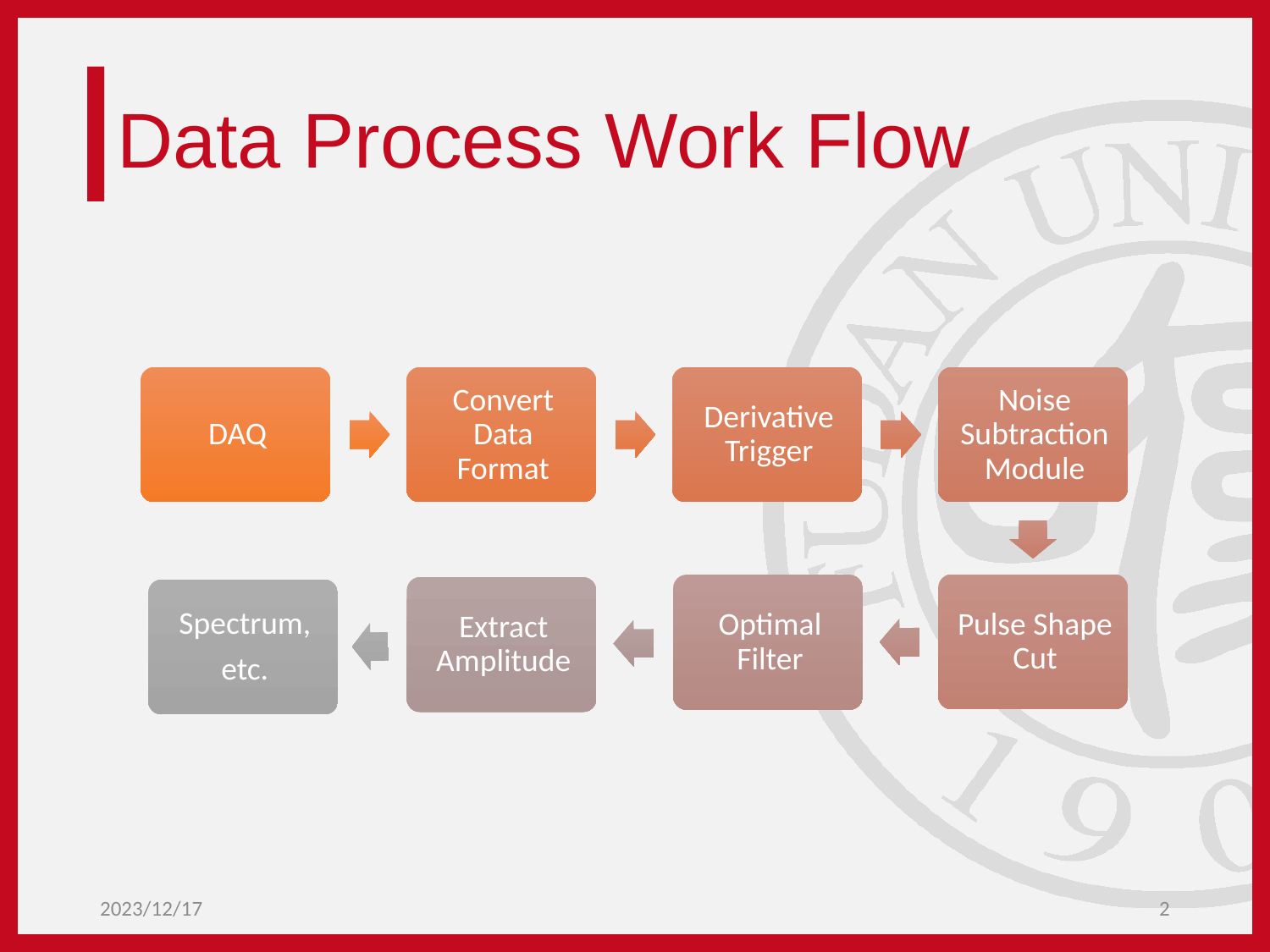

DAQ

Convert Data Format

Derivative Trigger

Noise Subtraction Module

Pulse Shape Cut

Optimal Filter

Extract Amplitude

Spectrum,
etc.
# Data Process Work Flow
2023/12/17
2